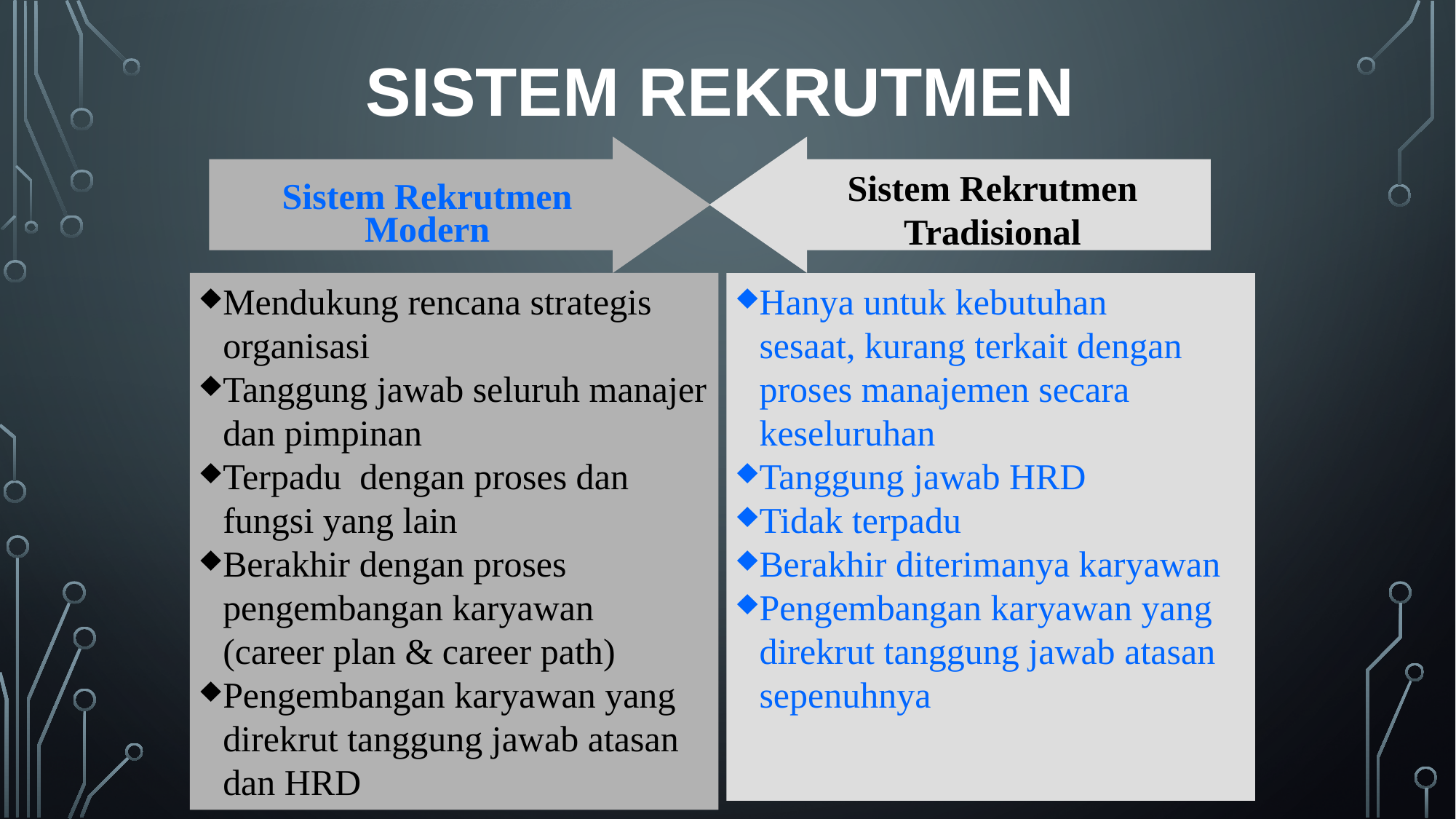

# SISTEM REKRUTMEN

Sistem Rekrutmen Modern
Sistem Rekrutmen Tradisional
Mendukung rencana strategis organisasi
Tanggung jawab seluruh manajer dan pimpinan
Terpadu  dengan proses dan fungsi yang lain
Berakhir dengan proses pengembangan karyawan   (career plan & career path)
Pengembangan karyawan yang direkrut tanggung jawab atasan dan HRD
Hanya untuk kebutuhan     sesaat, kurang terkait dengan proses manajemen secara keseluruhan
Tanggung jawab HRD
Tidak terpadu
Berakhir diterimanya karyawan
Pengembangan karyawan yang direkrut tanggung jawab atasan sepenuhnya